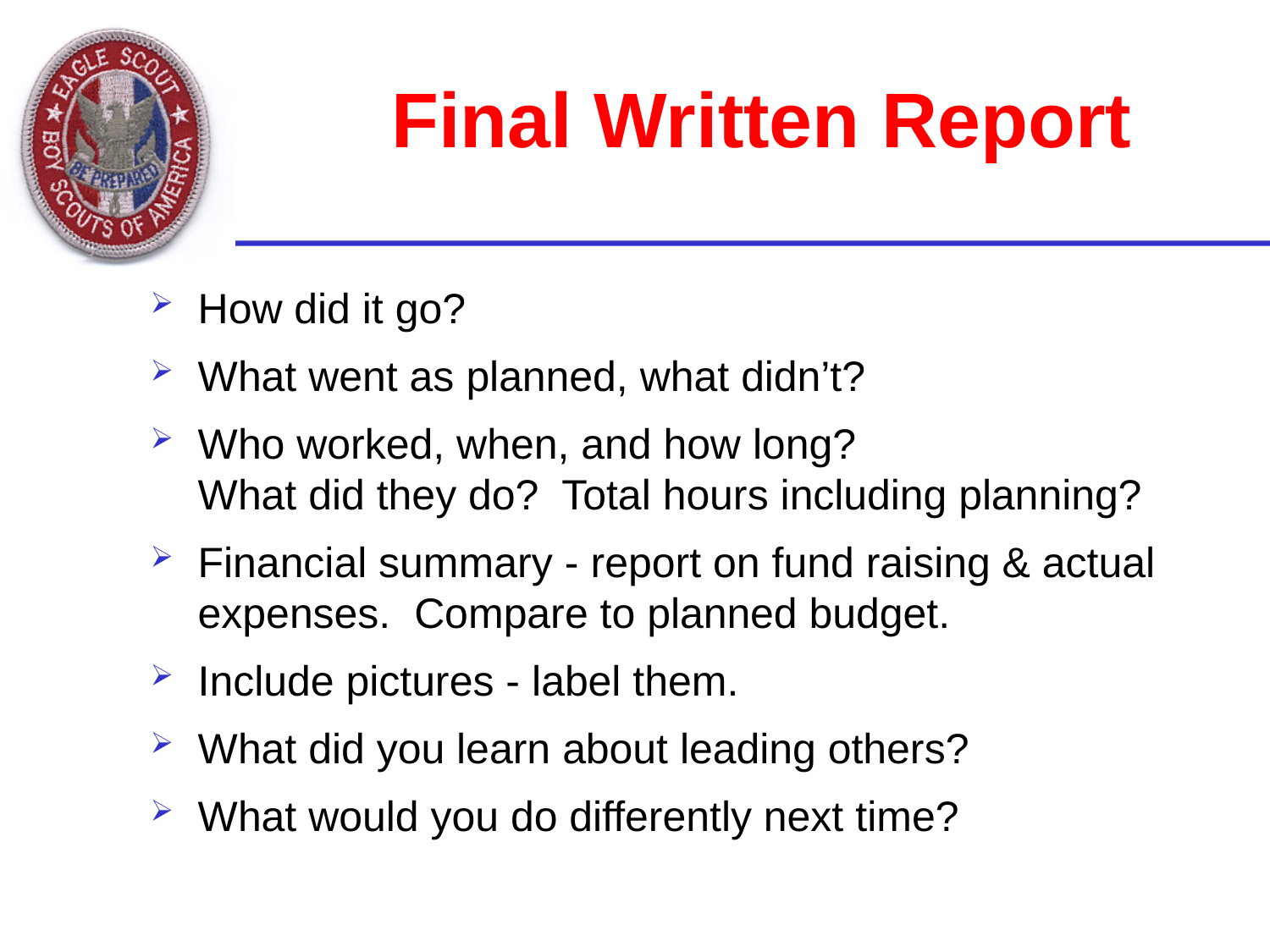

# Final Written Report
How did it go?
What went as planned, what didn’t?
Who worked, when, and how long?
What did they do?  Total hours including planning?
Financial summary - report on fund raising & actual expenses.  Compare to planned budget.
Include pictures - label them.
What did you learn about leading others?
What would you do differently next time?